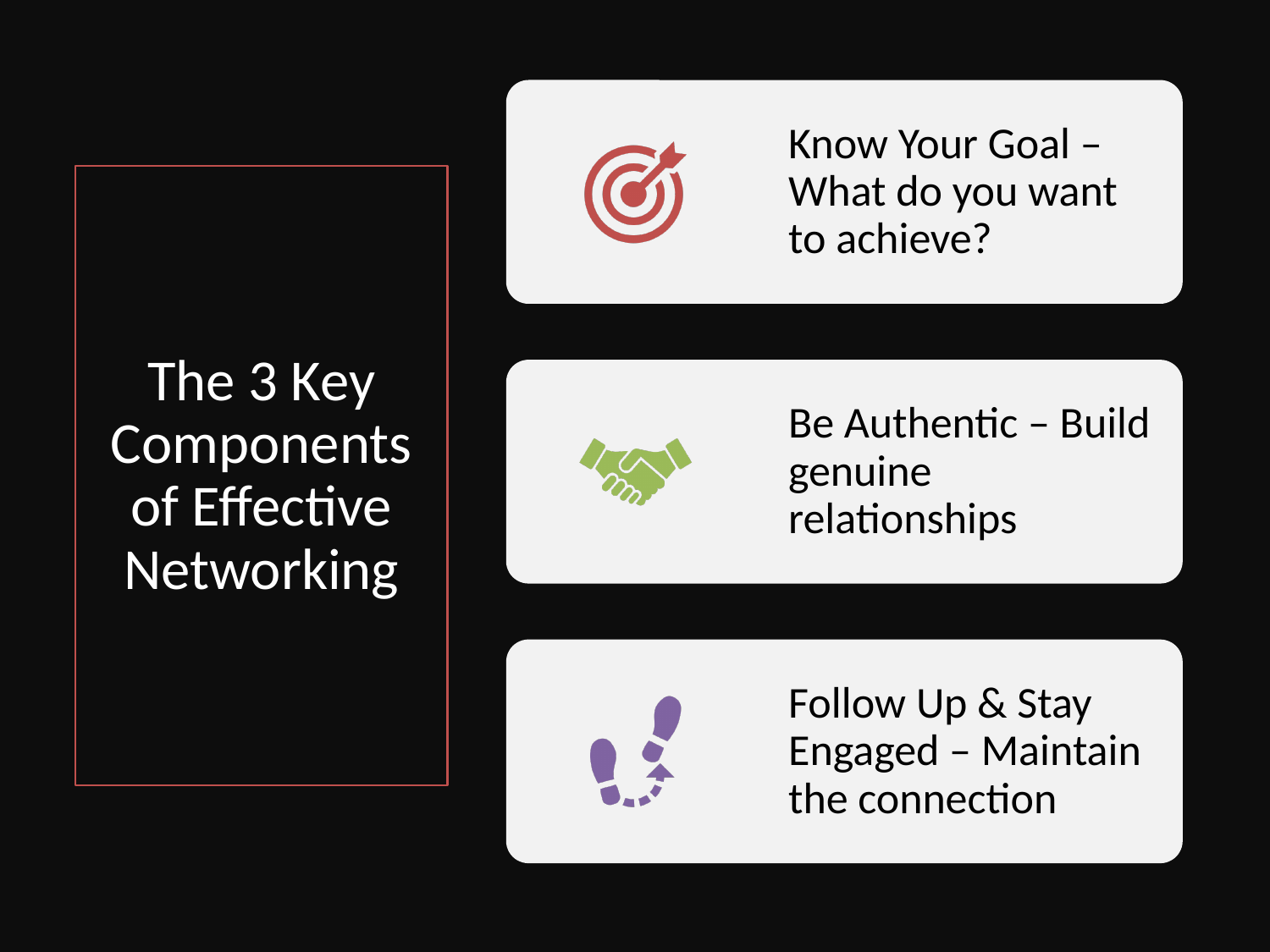

Know Your Goal – What do you want to achieve?
Be Authentic – Build genuine relationships
Follow Up & Stay Engaged – Maintain the connection

# The 3 Key Components of Effective Networking